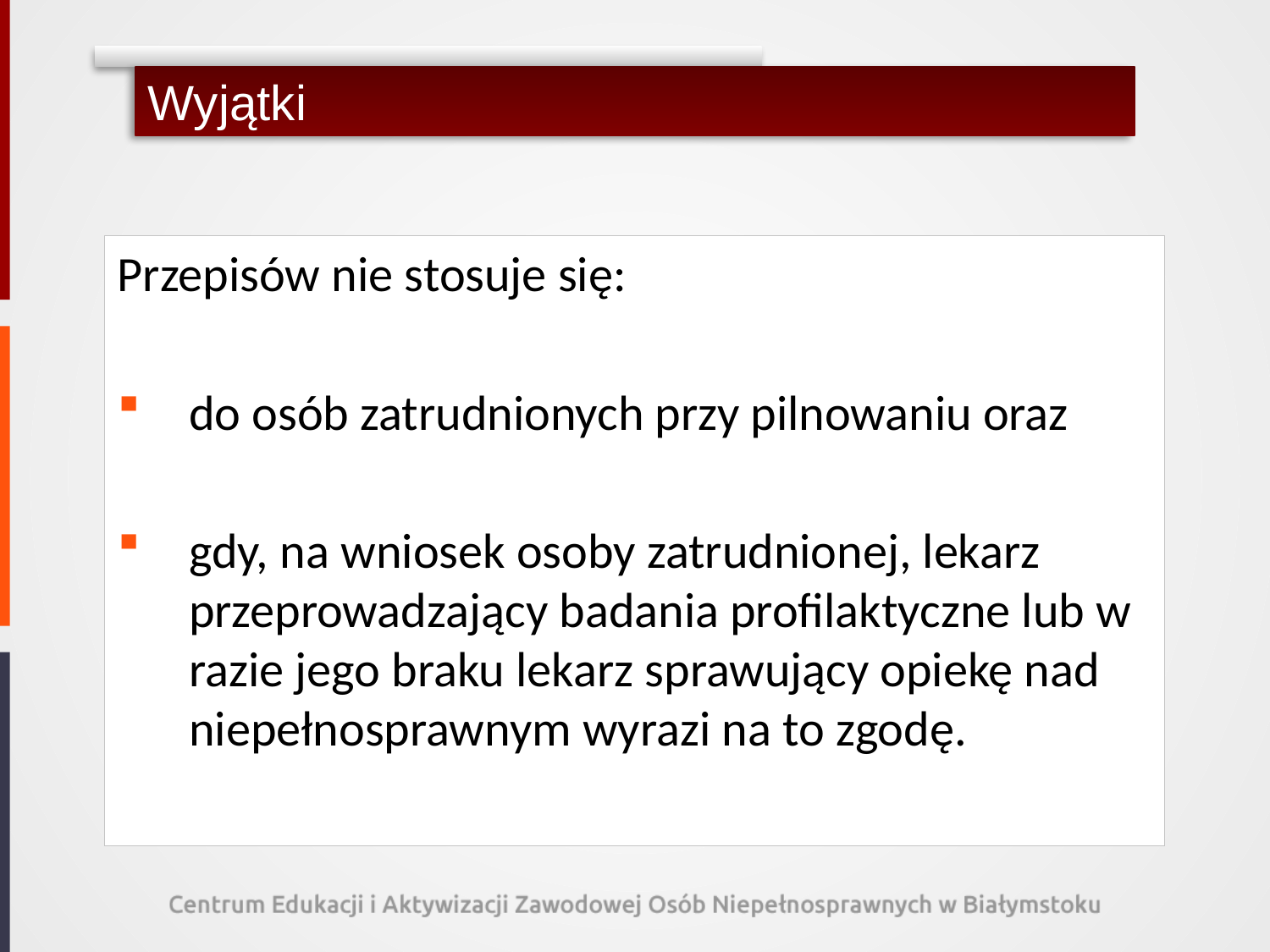

# Wyjątki
Przepisów nie stosuje się:

do osób zatrudnionych przy pilnowaniu oraz

gdy, na wniosek osoby zatrudnionej, lekarz przeprowadzający badania profilaktyczne lub w razie jego braku lekarz sprawujący opiekę nad niepełnosprawnym wyrazi na to zgodę.